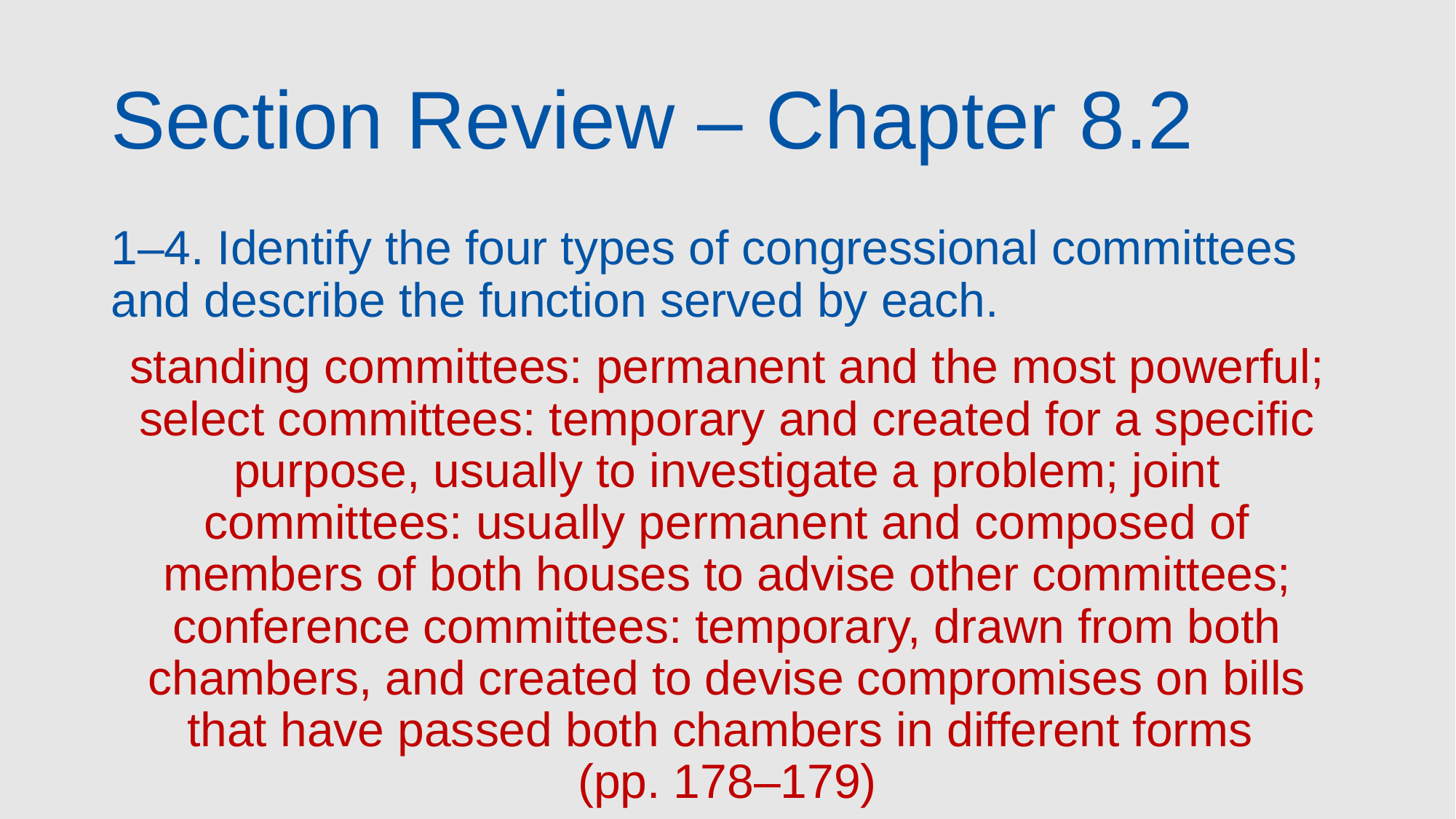

# Section Review – Chapter 8.2
1–4. Identify the four types of congressional committees and describe the function served by each.
standing committees: permanent and the most powerful; select committees: temporary and created for a specific purpose, usually to investigate a problem; joint committees: usually permanent and composed of members of both houses to advise other committees; conference committees: temporary, drawn from both chambers, and created to devise compromises on bills that have passed both chambers in different forms
(pp. 178–179)